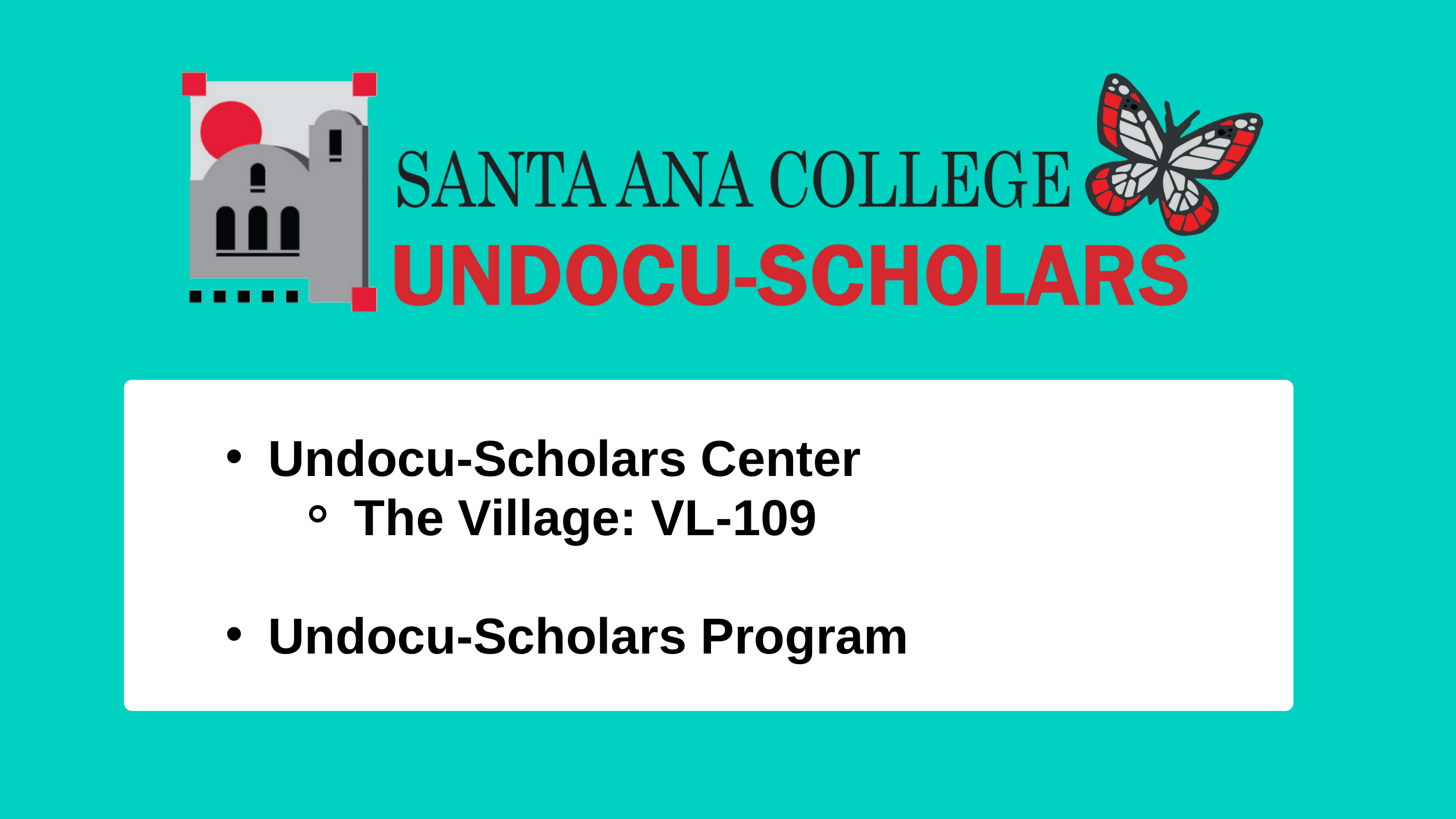

Undocu-Scholars Center
The Village: VL-109

Undocu-Scholars Program